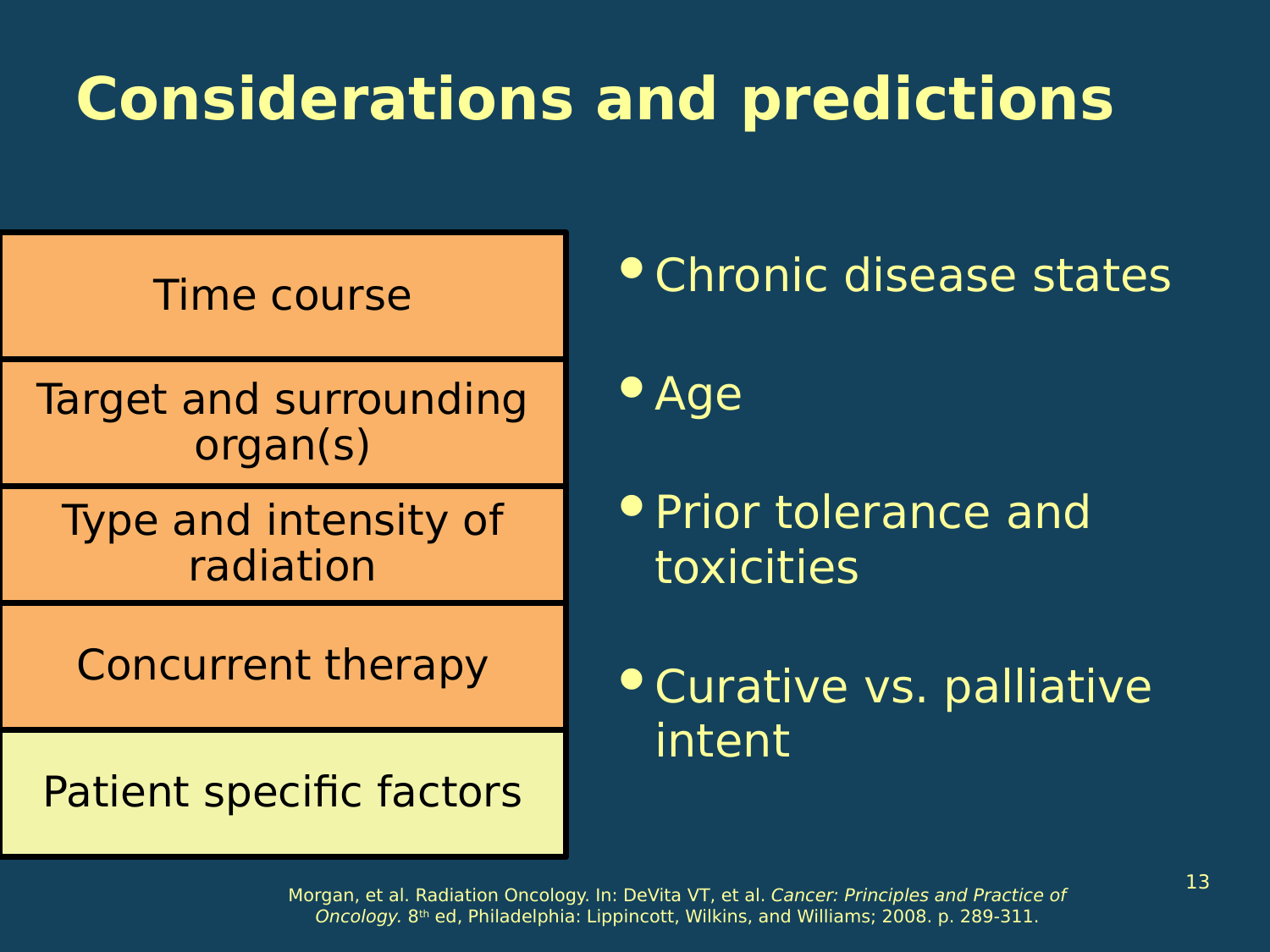

# Considerations and predictions

Time course
Chronic disease states

Age

Prior tolerance and toxicities

Curative vs. palliative intent
Target and surrounding organ(s)
Type and intensity of radiation
Target and surrounding organ(s)
Type and intensity of radiation
Concurrent therapy
Concurrent therapy
Patient specific factors
13
Morgan, et al. Radiation Oncology. In: DeVita VT, et al. Cancer: Principles and Practice of Oncology. 8th ed, Philadelphia: Lippincott, Wilkins, and Williams; 2008. p. 289-311.